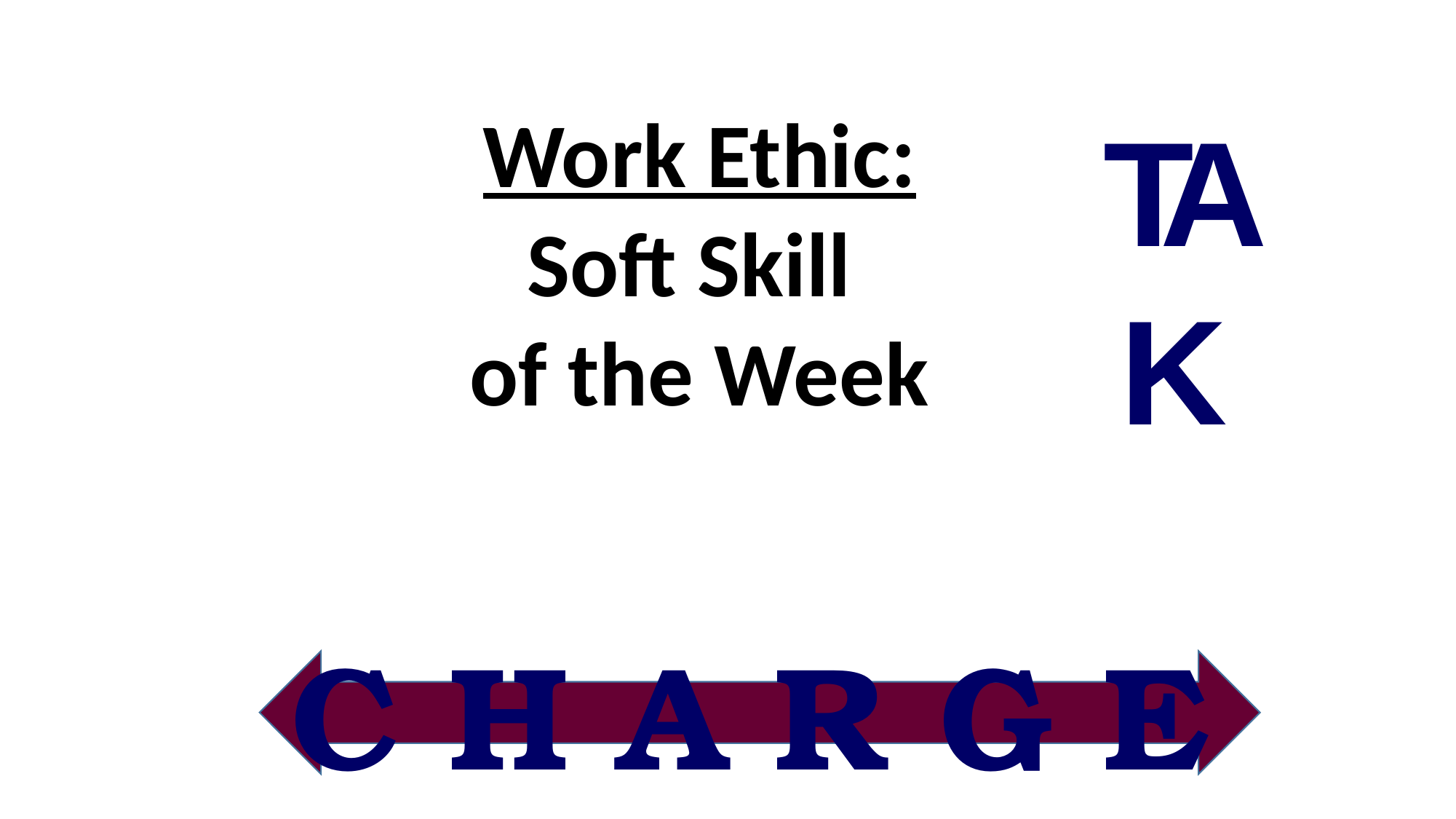

Work Ethic:
Soft Skill
of the Week
TAK
C H A R G E